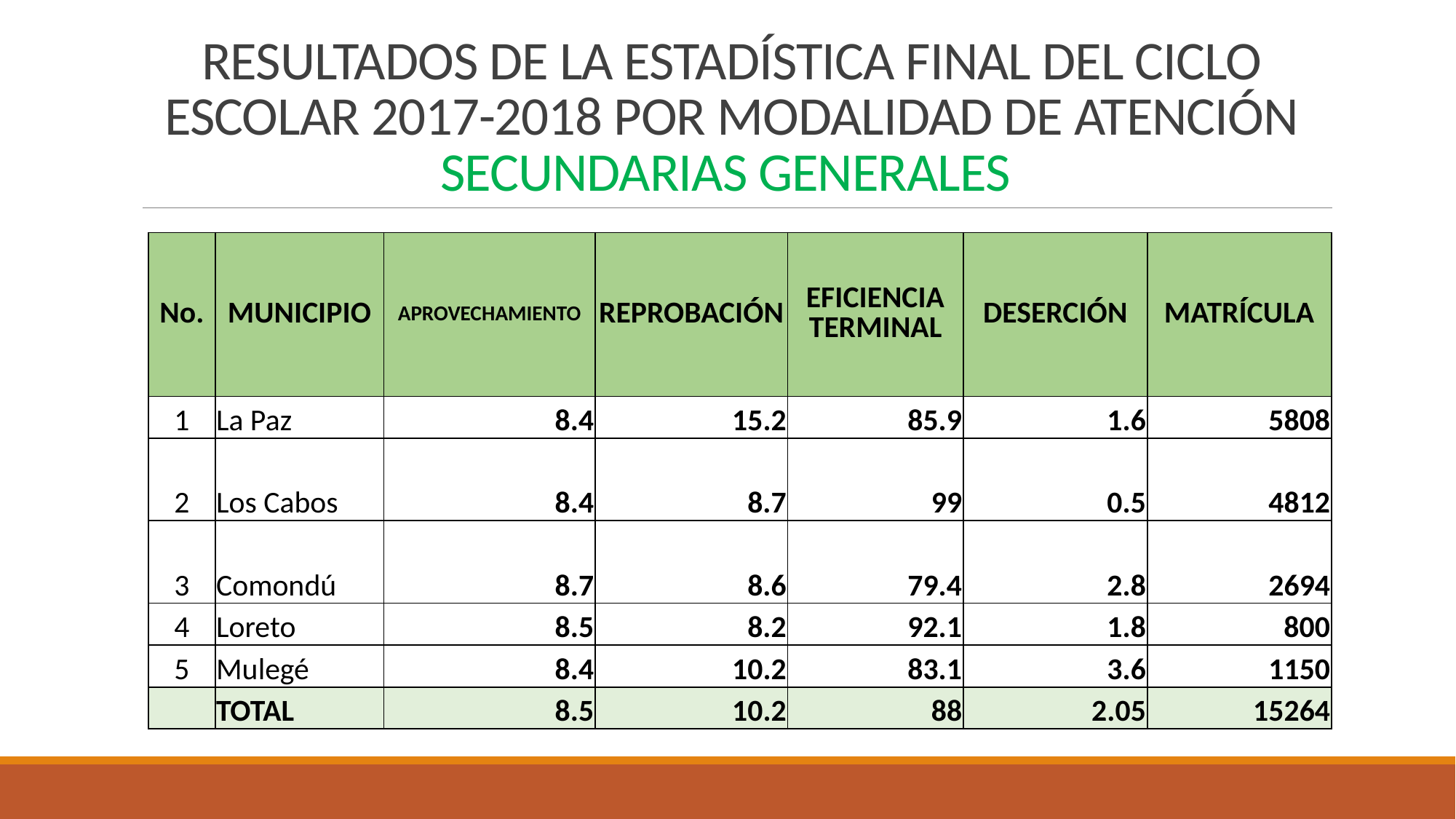

# RESULTADOS DE LA ESTADÍSTICA FINAL DEL CICLO ESCOLAR 2017-2018 POR MODALIDAD DE ATENCIÓN SECUNDARIAS GENERALES
| No. | MUNICIPIO | APROVECHAMIENTO | REPROBACIÓN | EFICIENCIA TERMINAL | DESERCIÓN | MATRÍCULA |
| --- | --- | --- | --- | --- | --- | --- |
| 1 | La Paz | 8.4 | 15.2 | 85.9 | 1.6 | 5808 |
| 2 | Los Cabos | 8.4 | 8.7 | 99 | 0.5 | 4812 |
| 3 | Comondú | 8.7 | 8.6 | 79.4 | 2.8 | 2694 |
| 4 | Loreto | 8.5 | 8.2 | 92.1 | 1.8 | 800 |
| 5 | Mulegé | 8.4 | 10.2 | 83.1 | 3.6 | 1150 |
|  | TOTAL | 8.5 | 10.2 | 88 | 2.05 | 15264 |